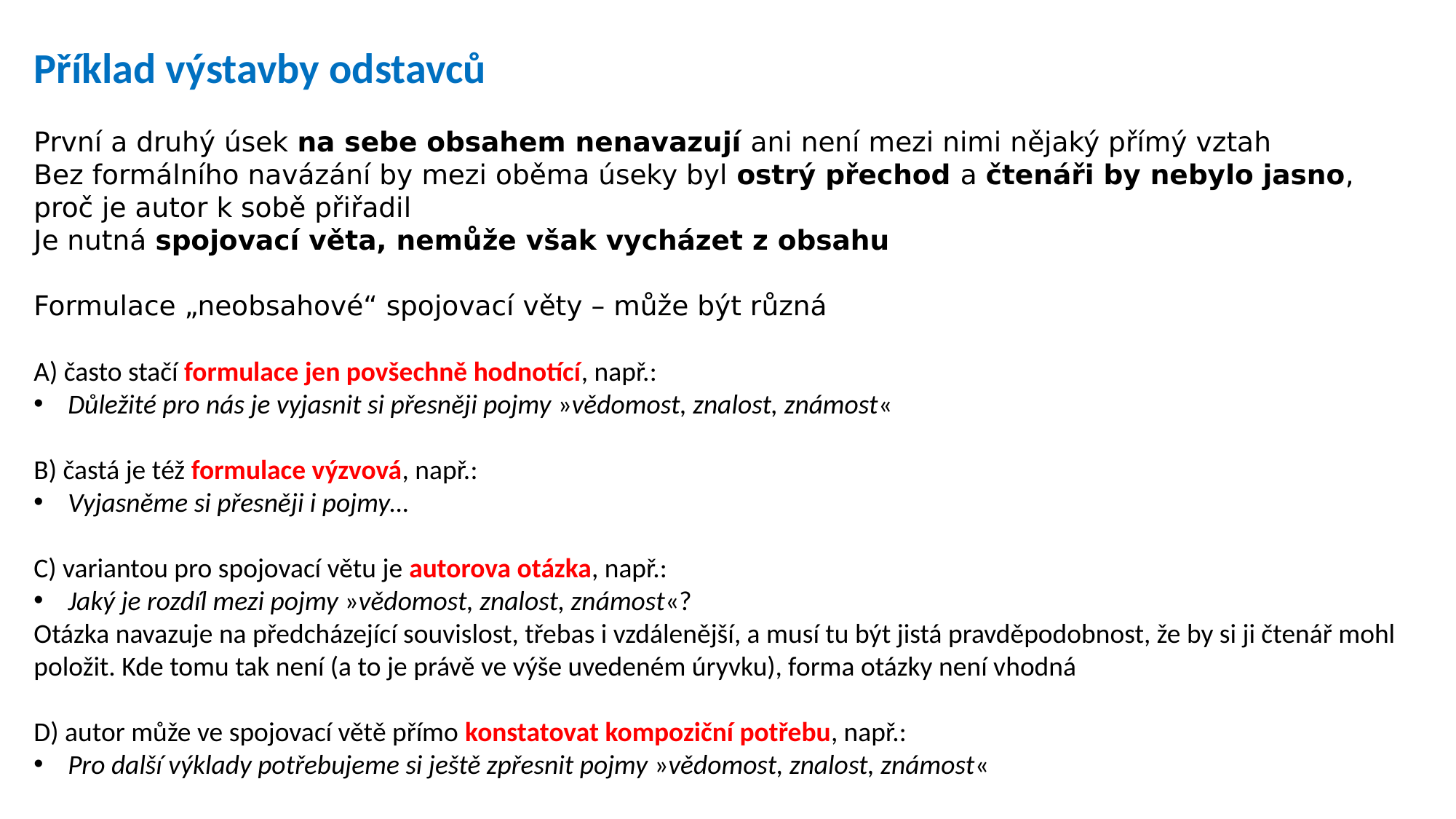

Příklad výstavby odstavců

První a druhý úsek na sebe obsahem nenavazují ani není mezi nimi nějaký přímý vztah
Bez formálního navázání by mezi oběma úseky byl ostrý přechod a čtenáři by nebylo jasno, proč je autor k sobě přiřadil
Je nutná spojovací věta, nemůže však vycházet z obsahu

Formulace „neobsahové“ spojovací věty – může být různá

A) často stačí formulace jen povšechně hodnotící, např.:
Důležité pro nás je vyjasnit si přesněji pojmy »vědomost, znalost, známost«

B) častá je též formulace výzvová, např.:
Vyjasněme si přesněji i pojmy…

C) variantou pro spojovací větu je autorova otázka, např.:
Jaký je rozdíl mezi pojmy »vědomost, znalost, známost«?
Otázka navazuje na předcházející souvislost, třebas i vzdálenější, a musí tu být jistá pravděpodobnost, že by si ji čtenář mohl položit. Kde tomu tak není (a to je právě ve výše uvedeném úryvku), forma otázky není vhodná

D) autor může ve spojovací větě přímo konstatovat kompoziční potřebu, např.:
Pro další výklady potřebujeme si ještě zpřesnit pojmy »vědomost, znalost, známost«